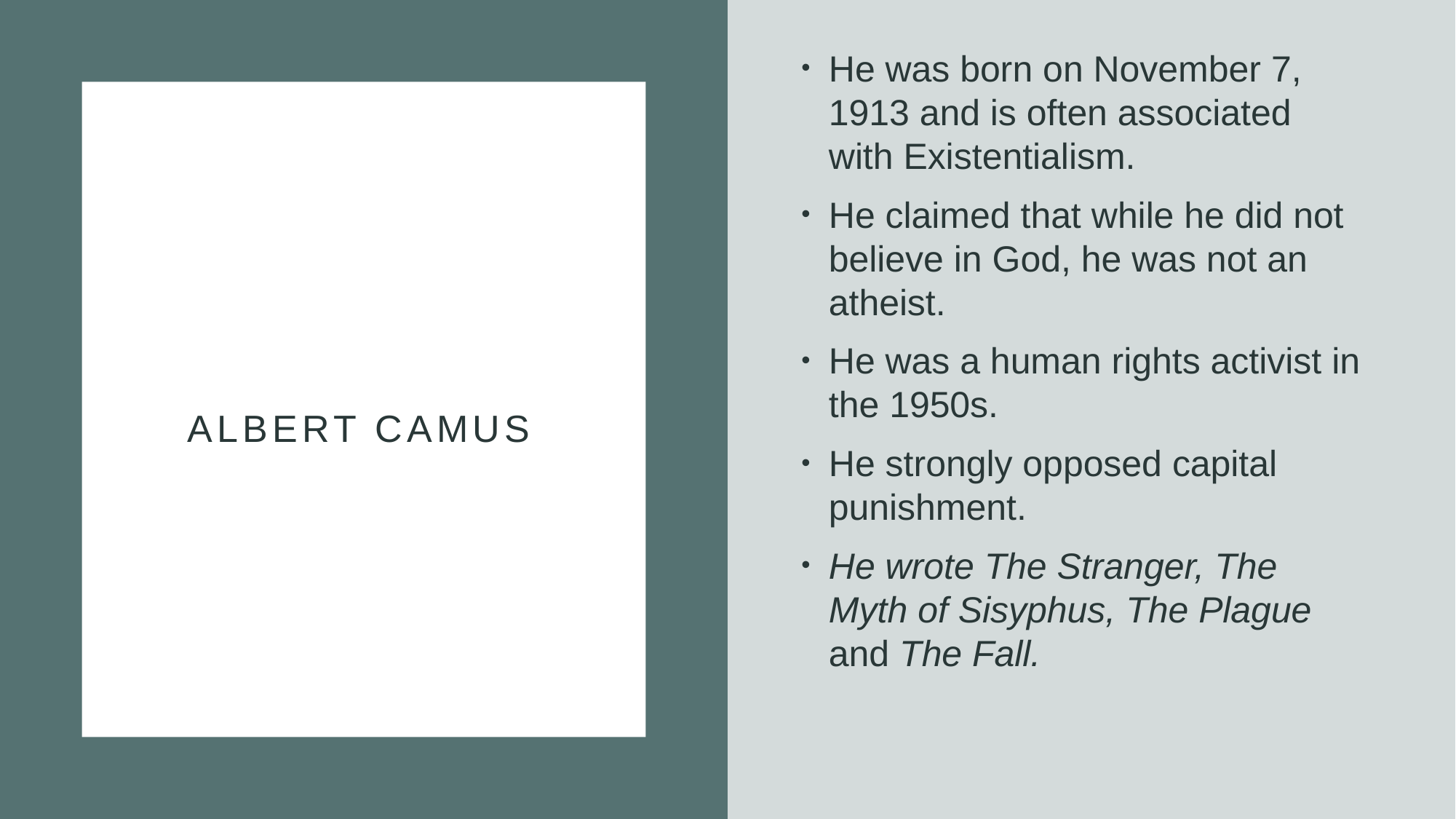

He was born on November 7, 1913 and is often associated with Existentialism.
He claimed that while he did not believe in God, he was not an atheist.
He was a human rights activist in the 1950s.
He strongly opposed capital punishment.
He wrote The Stranger, The Myth of Sisyphus, The Plague and The Fall.

# Albert Camus